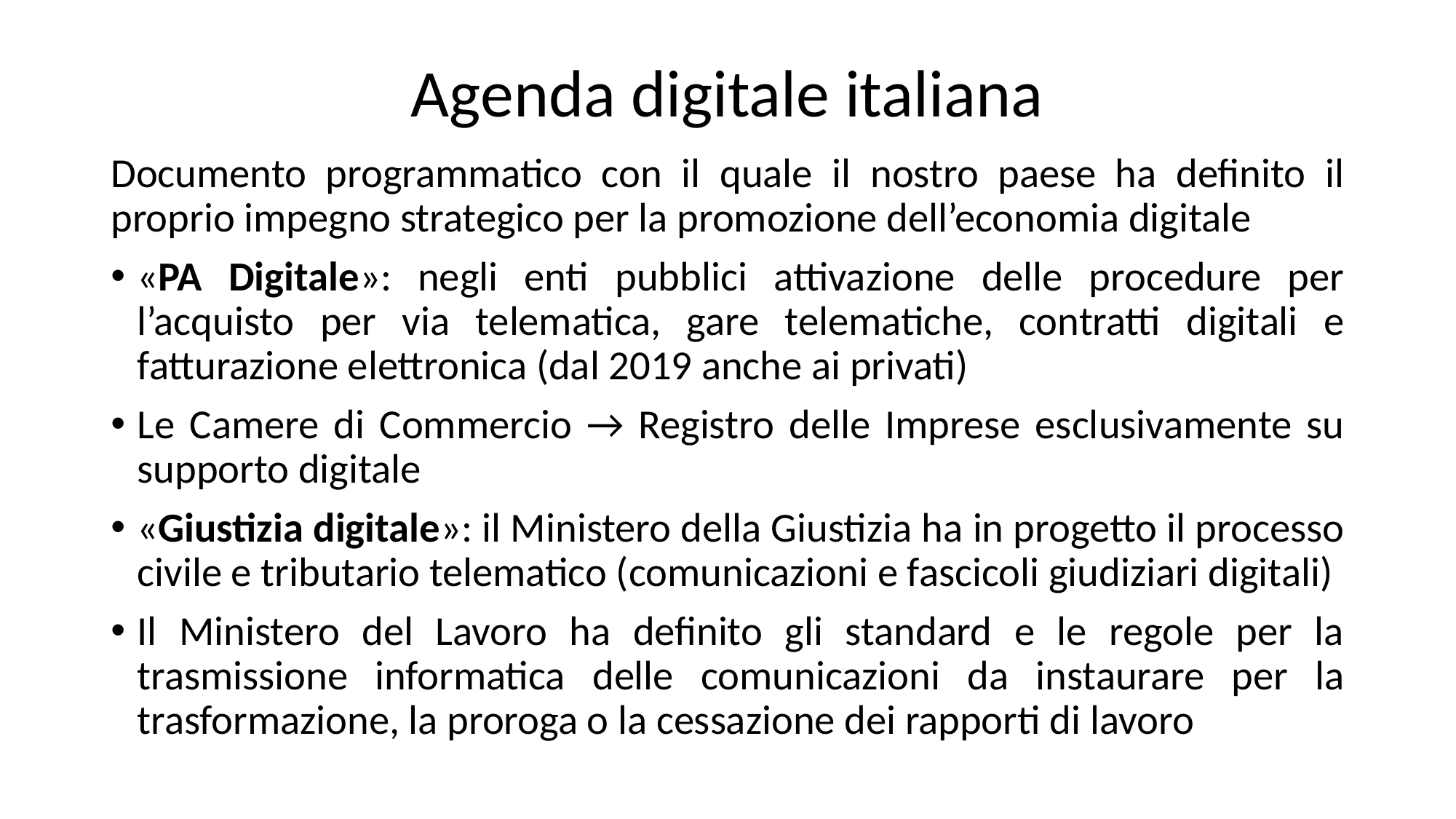

# Agenda digitale italiana
Documento programmatico con il quale il nostro paese ha definito il proprio impegno strategico per la promozione dell’economia digitale
«PA Digitale»: negli enti pubblici attivazione delle procedure per l’acquisto per via telematica, gare telematiche, contratti digitali e fatturazione elettronica (dal 2019 anche ai privati)
Le Camere di Commercio → Registro delle Imprese esclusivamente su supporto digitale
«Giustizia digitale»: il Ministero della Giustizia ha in progetto il processo civile e tributario telematico (comunicazioni e fascicoli giudiziari digitali)
Il Ministero del Lavoro ha definito gli standard e le regole per la trasmissione informatica delle comunicazioni da instaurare per la trasformazione, la proroga o la cessazione dei rapporti di lavoro